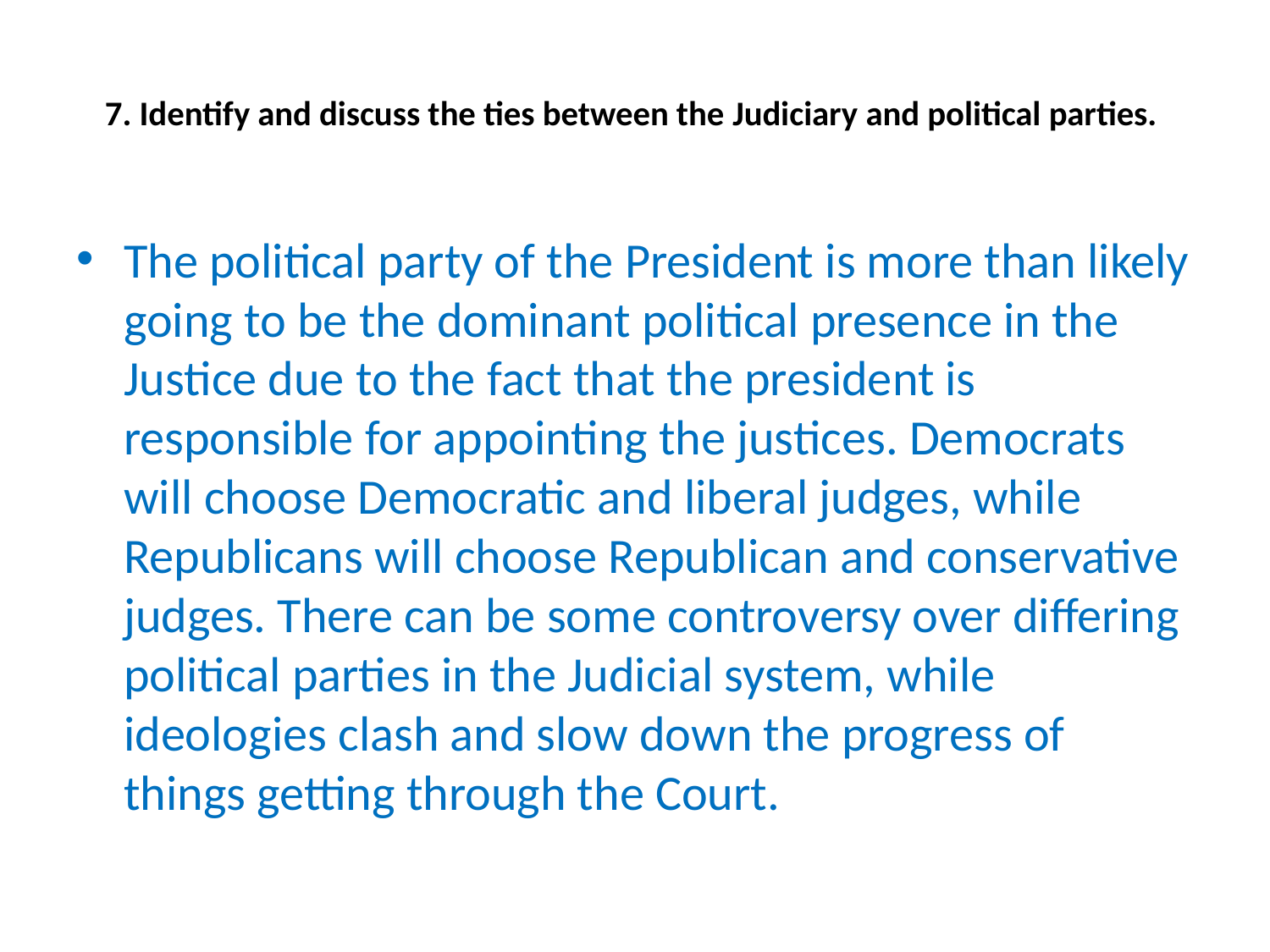

# 7. Identify and discuss the ties between the Judiciary and political parties.
The political party of the President is more than likely going to be the dominant political presence in the Justice due to the fact that the president is responsible for appointing the justices. Democrats will choose Democratic and liberal judges, while Republicans will choose Republican and conservative judges. There can be some controversy over differing political parties in the Judicial system, while ideologies clash and slow down the progress of things getting through the Court.